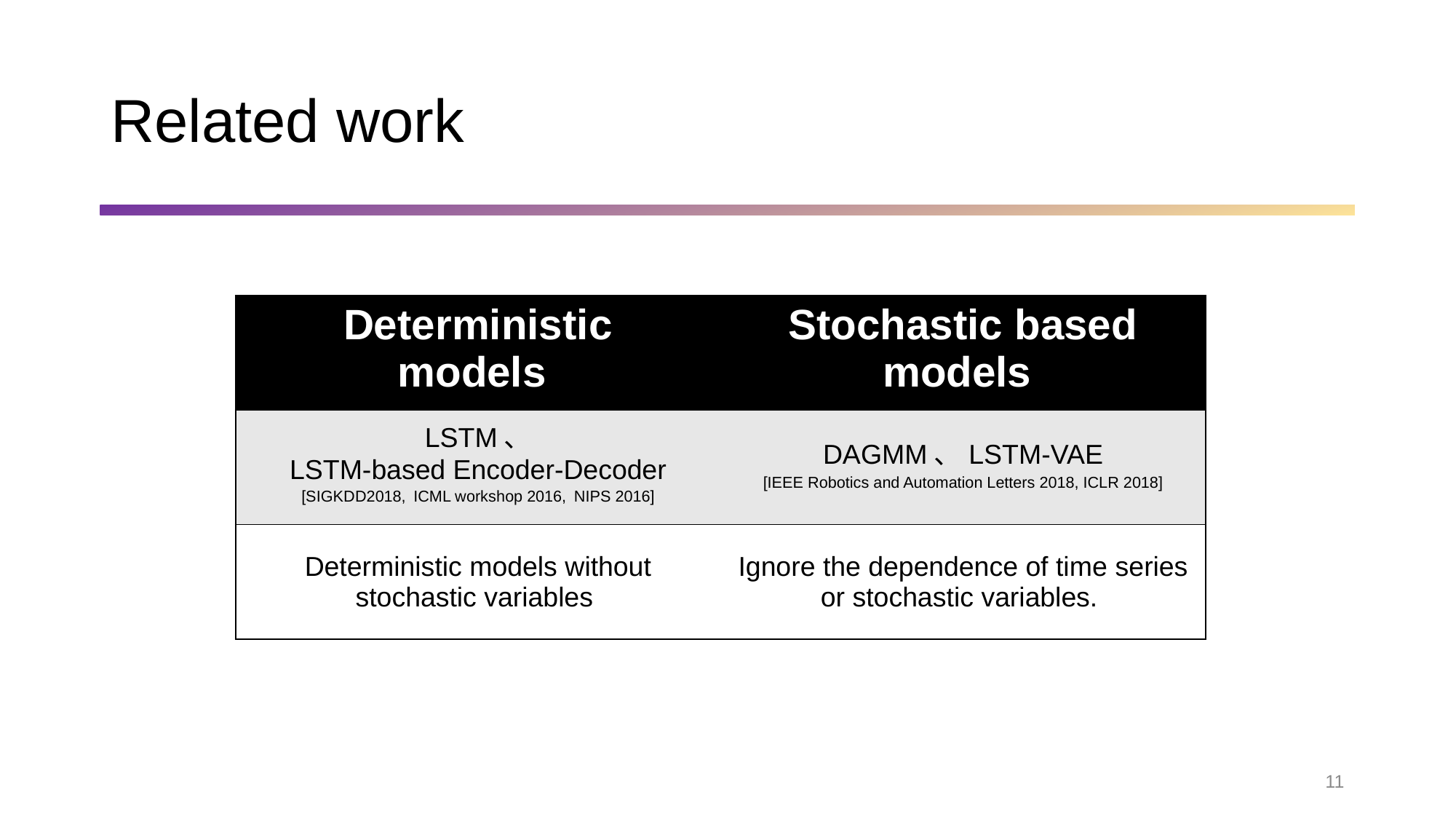

# Related work

| Deterministic models | Stochastic based models |
| --- | --- |
| LSTM、 LSTM-based Encoder-Decoder [SIGKDD2018, ICML workshop 2016, NIPS 2016] | DAGMM、LSTM-VAE [IEEE Robotics and Automation Letters 2018, ICLR 2018] |
| Deterministic models without stochastic variables | Ignore the dependence of time series or stochastic variables. |
11